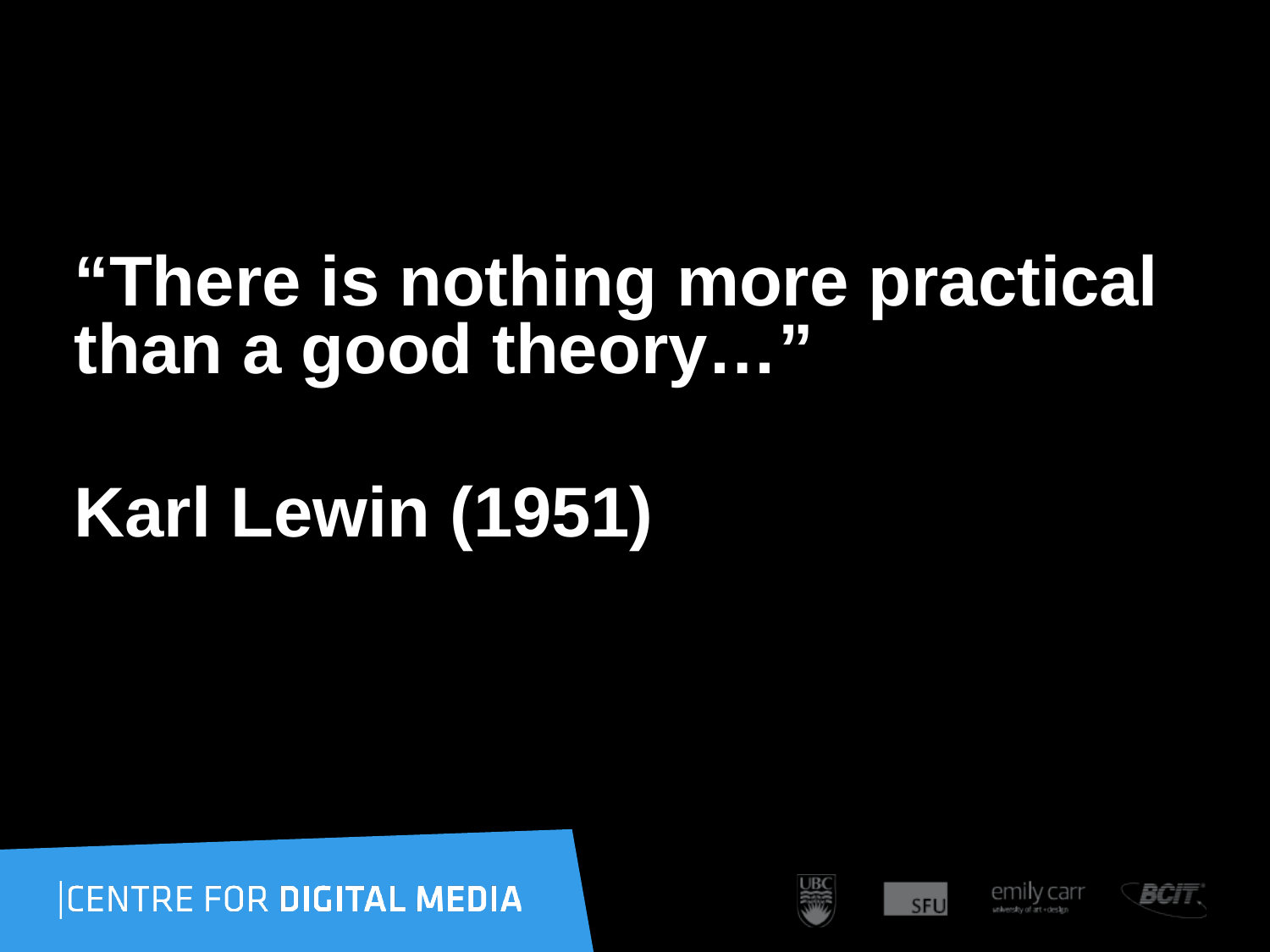

“There is nothing more practical than a good theory…”

Karl Lewin (1951)